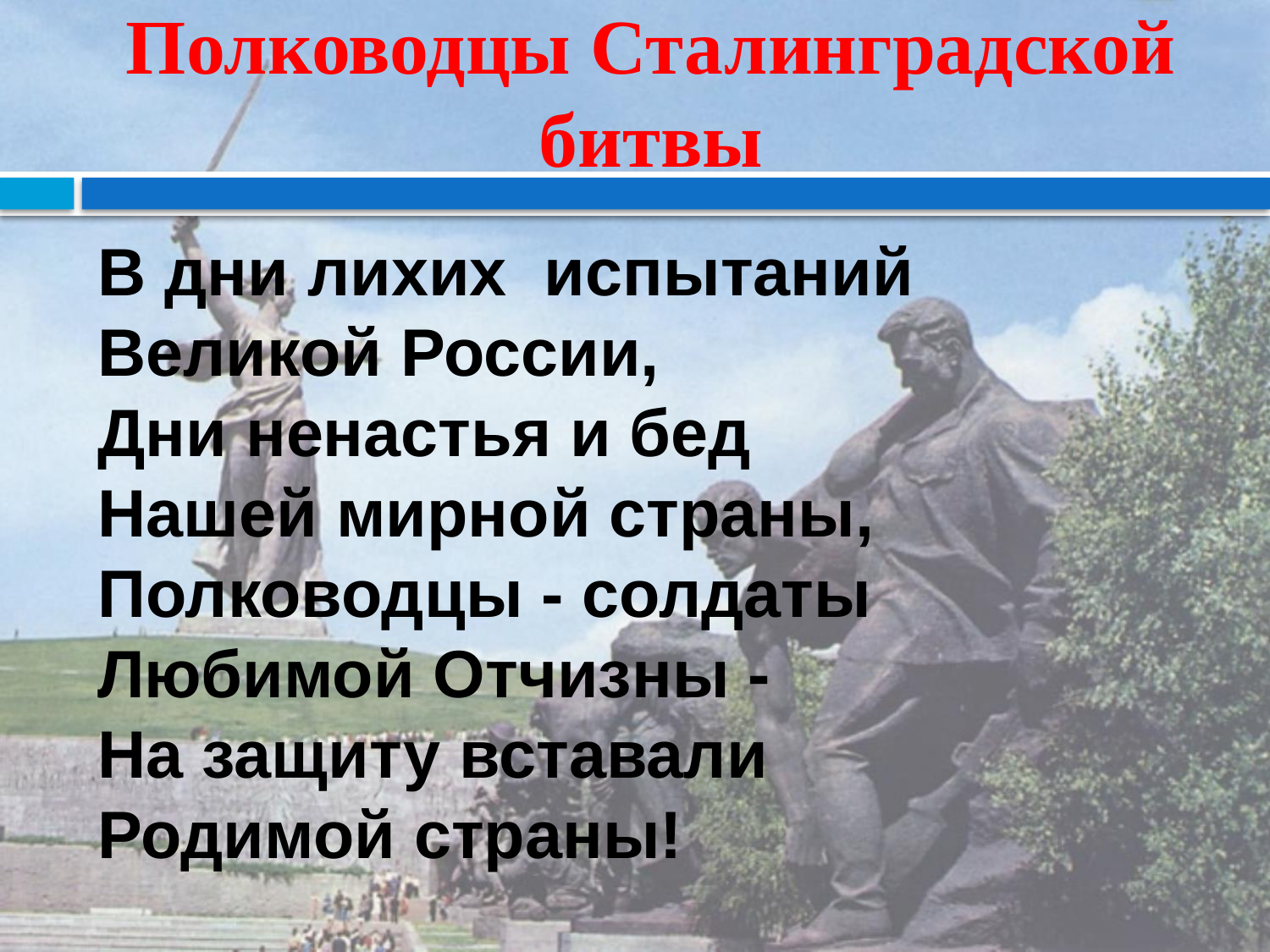

# Полководцы Сталинградской битвы
В дни лихих  испытаний
Великой России,
Дни ненастья и бед
Нашей мирной страны,
Полководцы - солдаты
Любимой Отчизны -
На защиту вставали
Родимой страны!